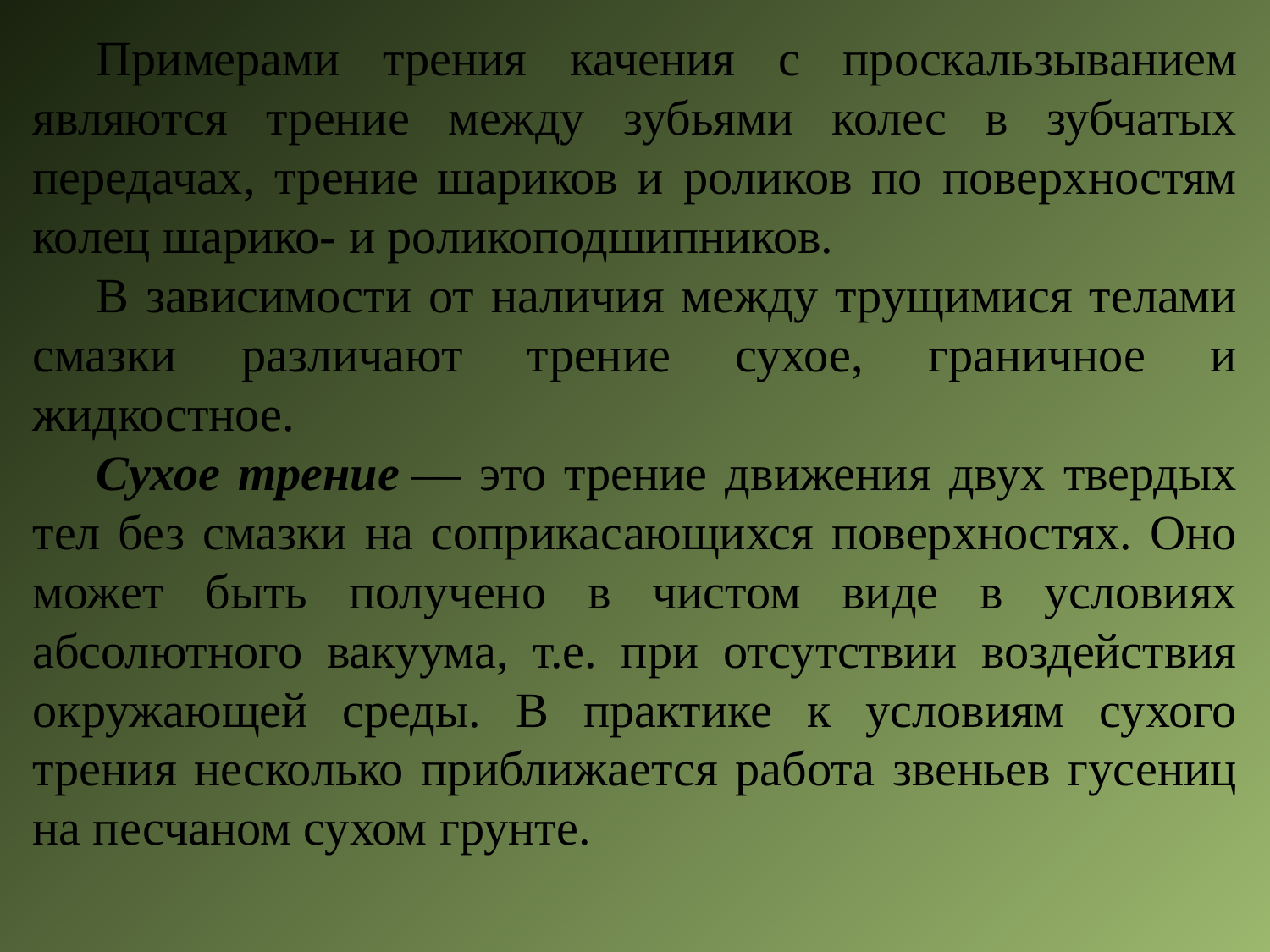

Примерами трения качения с проскальзыванием являются трение между зубьями колес в зубчатых передачах, трение шариков и роликов по поверхностям колец шарико- и роликоподшипников.
В зависимости от наличия между трущимися телами смазки различают трение сухое, граничное и жидкостное.
Сухое трение — это трение движения двух твердых тел без смазки на соприкасающихся поверхностях. Оно может быть получено в чистом виде в условиях абсолютного вакуума, т.е. при отсутствии воздействия окружающей среды. В практике к условиям сухого трения несколько приближается работа звеньев гусениц на песчаном сухом грунте.